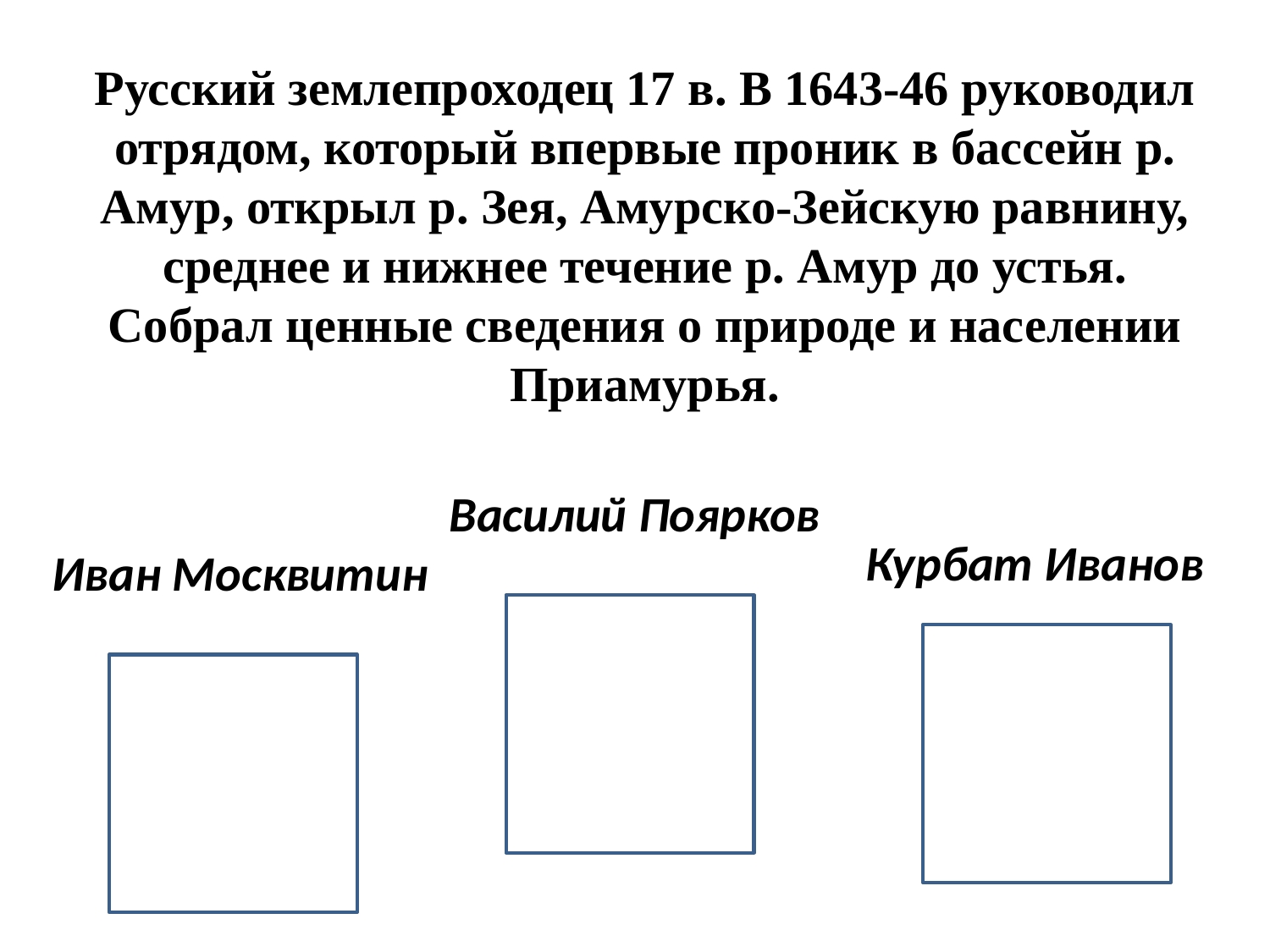

Русский землепроходец 17 в. В 1643-46 руководил отрядом, который впервые проник в бассейн р. Амур, открыл р. Зея, Амурско-Зейскую равнину, среднее и нижнее течение р. Амур до устья. Собрал ценные сведения о природе и населении Приамурья.
Василий Поярков
Курбат Иванов
Иван Москвитин